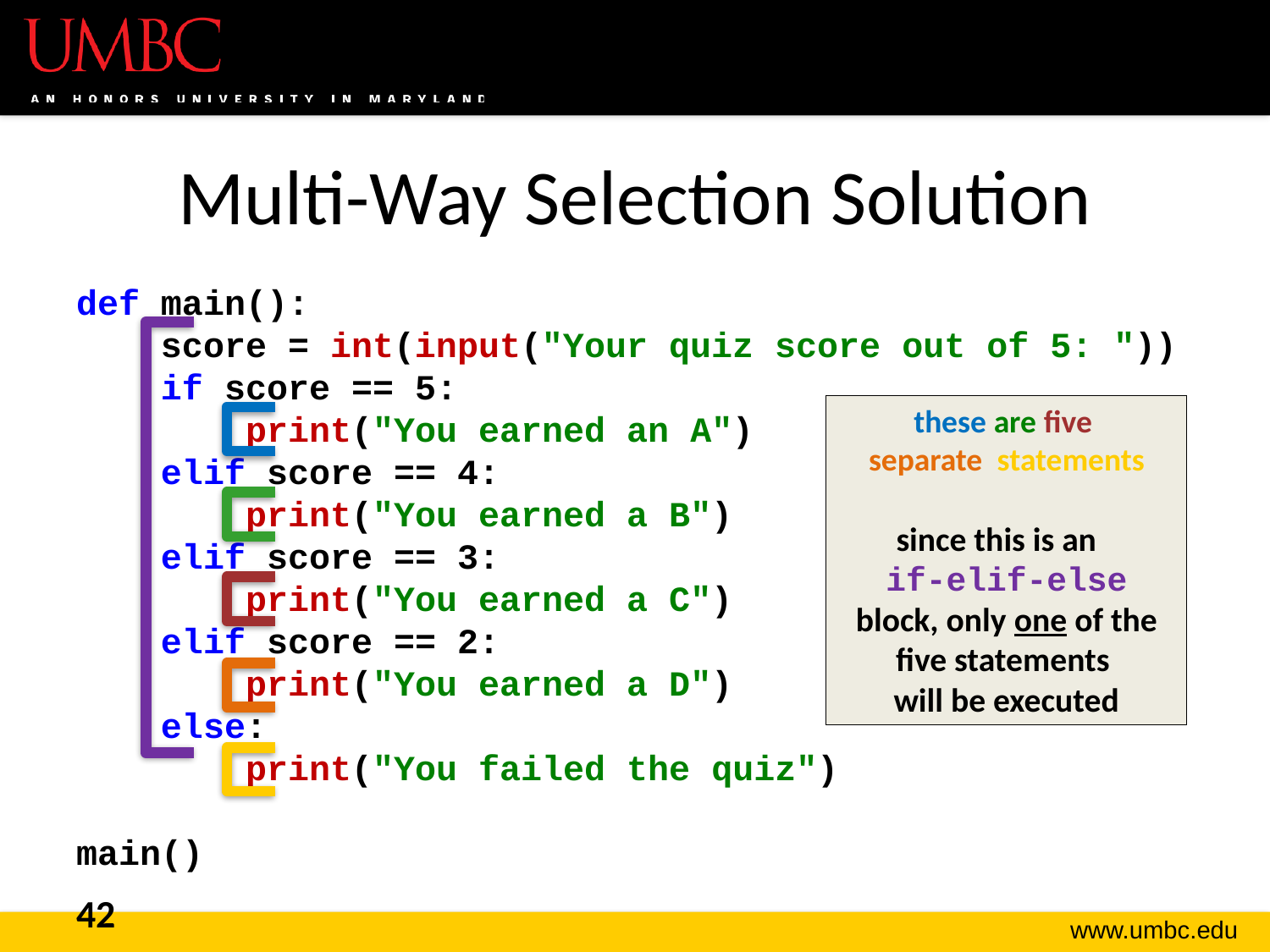

# Multi-Way Selection Solution
def main():
    score = int(input("Your quiz score out of 5: "))
    if score == 5:
        print("You earned an A")
    elif score == 4:
        print("You earned a B")
    elif score == 3:
        print("You earned a C")
    elif score == 2:
        print("You earned a D")
    else:
        print("You failed the quiz")

main()

these are five
separate  statements

since this is an
if-elif-else block, only one of the five statements
will be executed

42